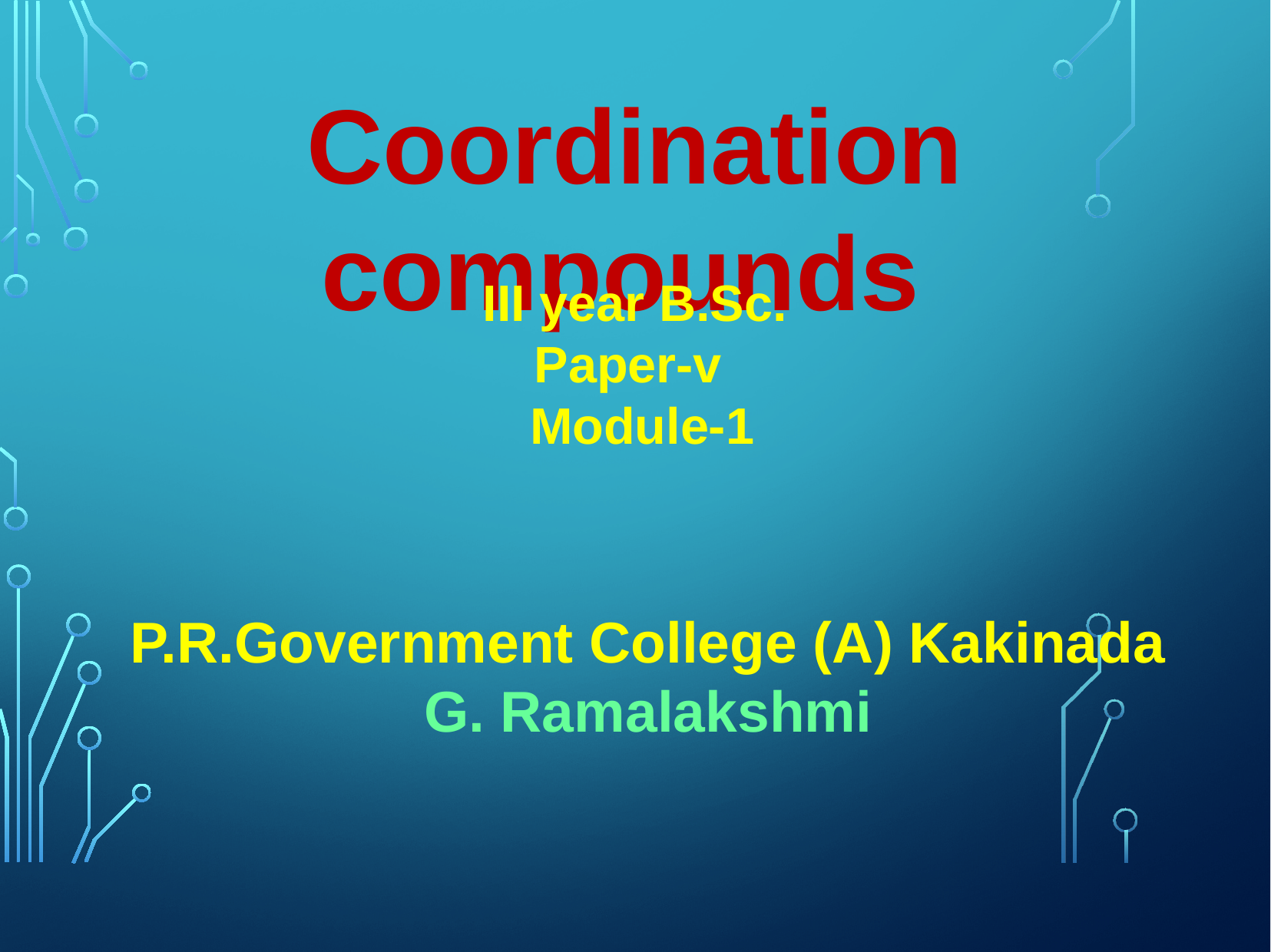

Coordination compounds
III year B.Sc.
Paper-v
 Module-1
P.R.Government College (A) Kakinada
G. Ramalakshmi